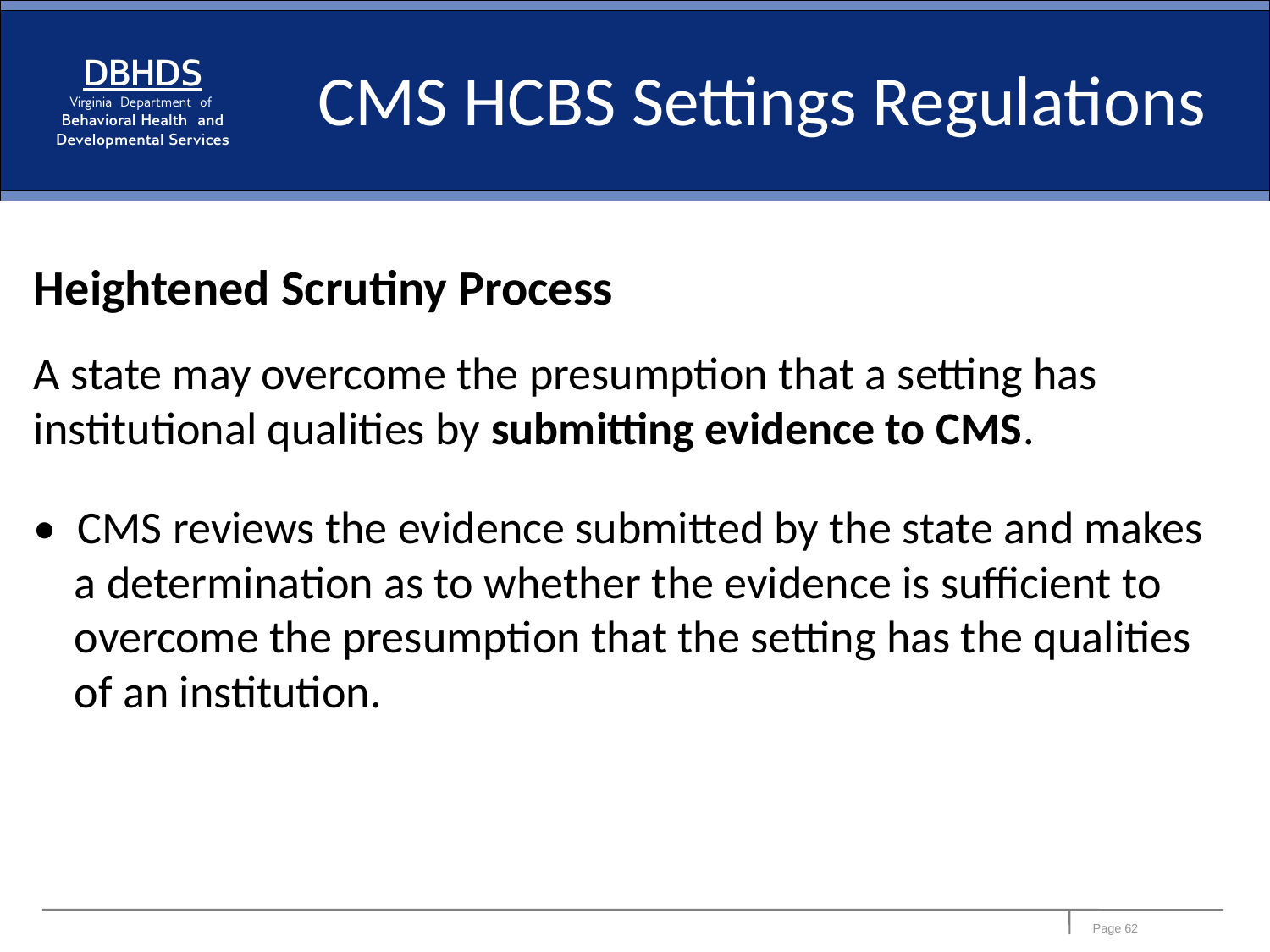

CMS HCBS Settings Regulations
Heightened Scrutiny Process

A state may overcome the presumption that a setting has institutional qualities by submitting evidence to CMS.

•  CMS reviews the evidence submitted by the state and makes a determination as to whether the evidence is sufficient to overcome the presumption that the setting has the qualities of an institution.